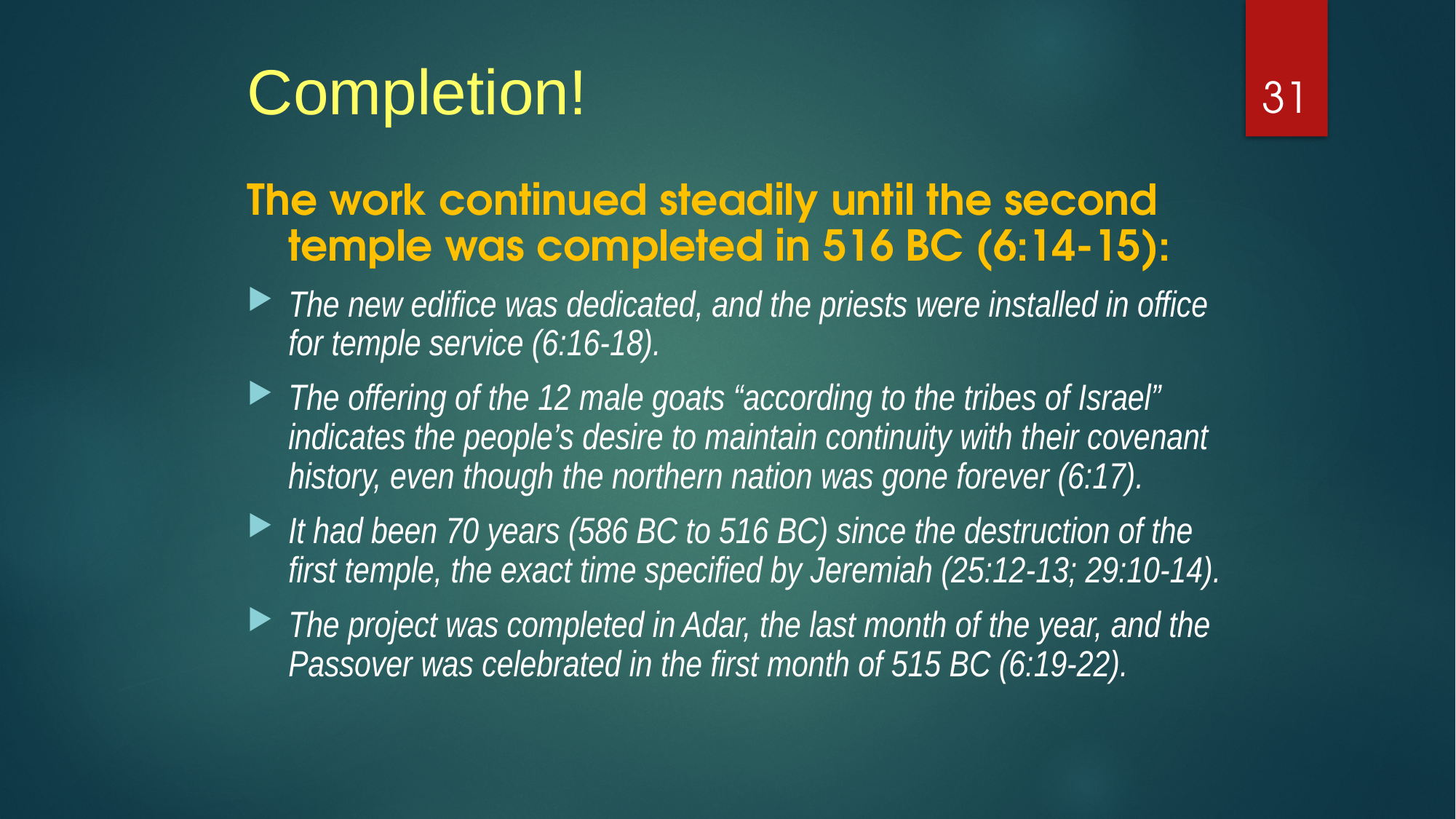

31
# Completion!
The work continued steadily until the second temple was completed in 516 BC (6:14-15):
The new edifice was dedicated, and the priests were installed in office for temple service (6:16-18).
The offering of the 12 male goats “according to the tribes of Israel” indicates the people’s desire to maintain continuity with their covenant history, even though the northern nation was gone forever (6:17).
It had been 70 years (586 BC to 516 BC) since the destruction of the first temple, the exact time specified by Jeremiah (25:12-13; 29:10-14).
The project was completed in Adar, the last month of the year, and the Passover was celebrated in the first month of 515 BC (6:19-22).